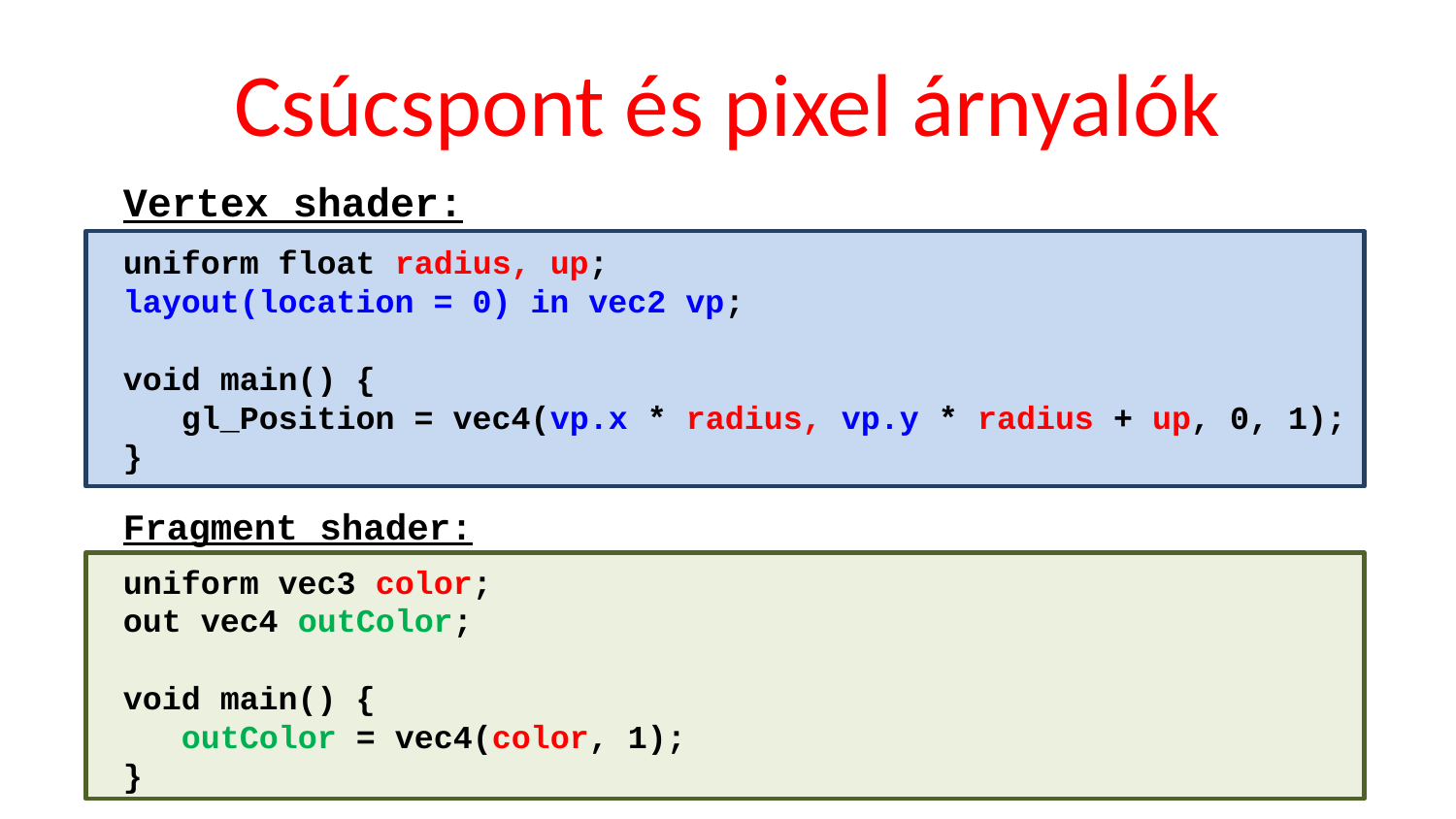

# Csúcspont és pixel árnyalók
Vertex shader:

uniform float radius, up;
layout(location = 0) in vec2 vp;

void main() {
   gl_Position = vec4(vp.x * radius, vp.y * radius + up, 0, 1);
}

Fragment shader:

uniform vec3 color;
out vec4 outColor;

void main() {
   outColor = vec4(color, 1);
}